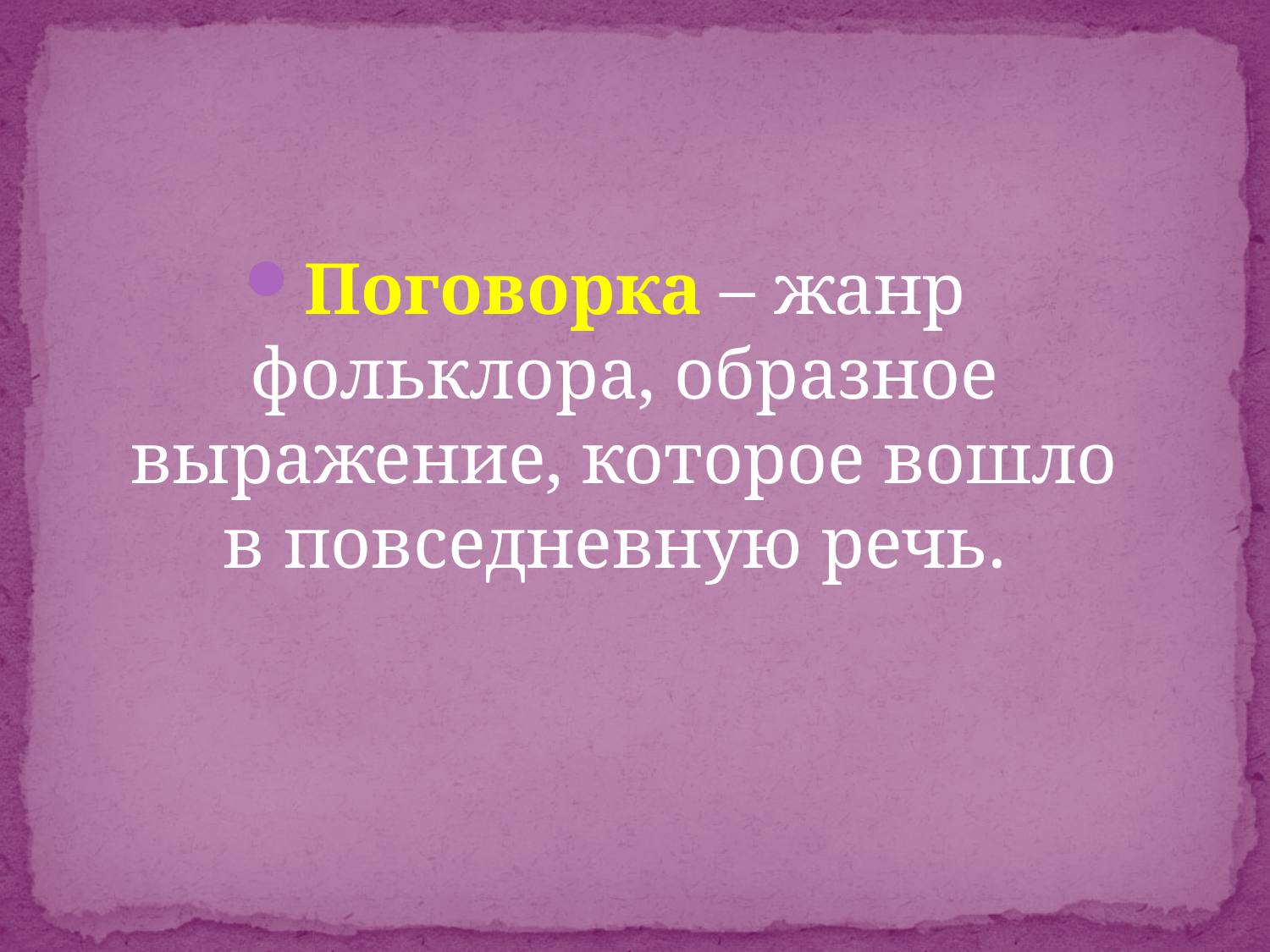

Поговорка – жанр фольклора, образное выражение, которое вошло в повседневную речь.